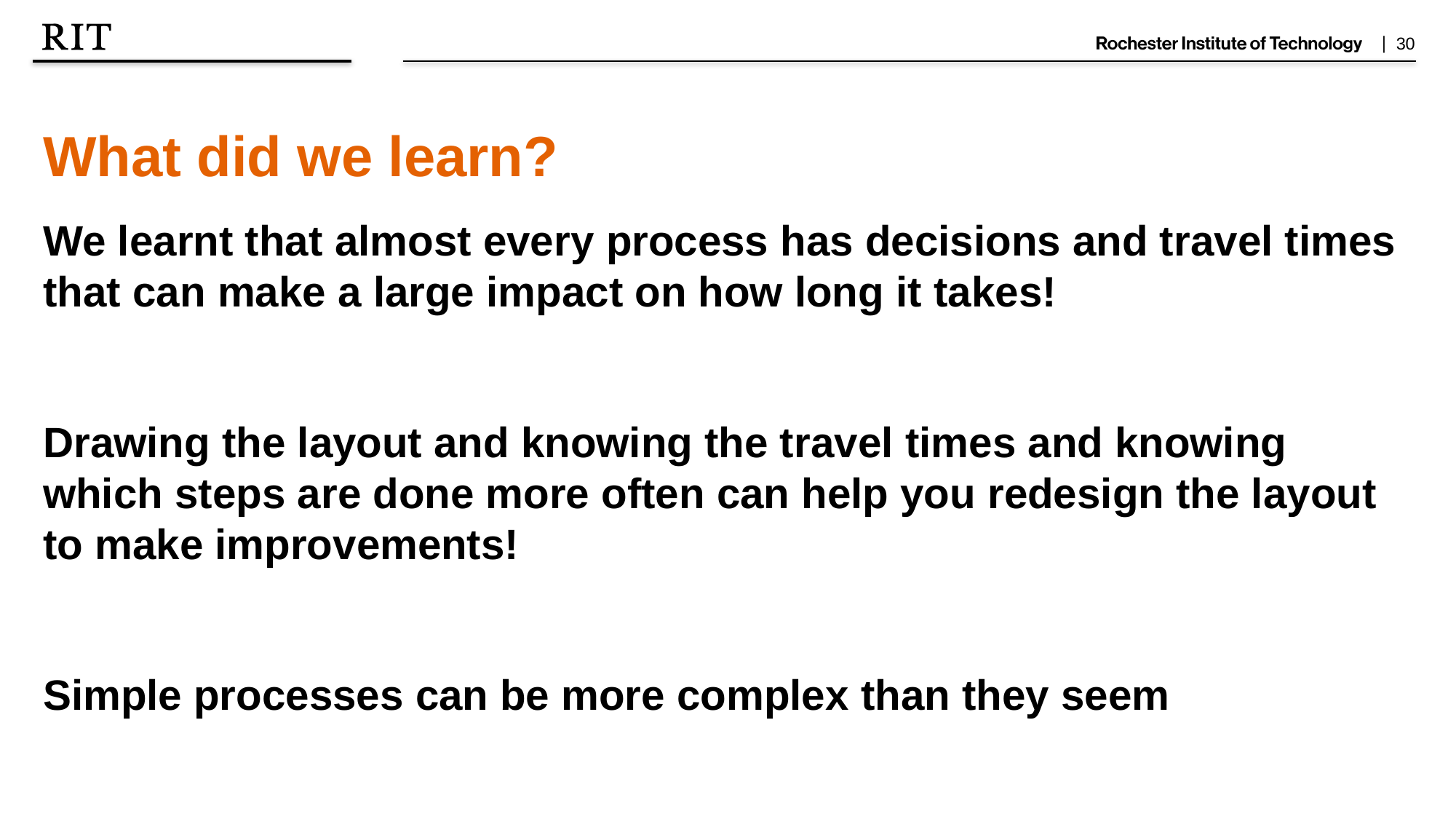

What did we learn?
We learnt that almost every process has decisions and travel times that can make a large impact on how long it takes!

Drawing the layout and knowing the travel times and knowing which steps are done more often can help you redesign the layout to make improvements!

Simple processes can be more complex than they seem